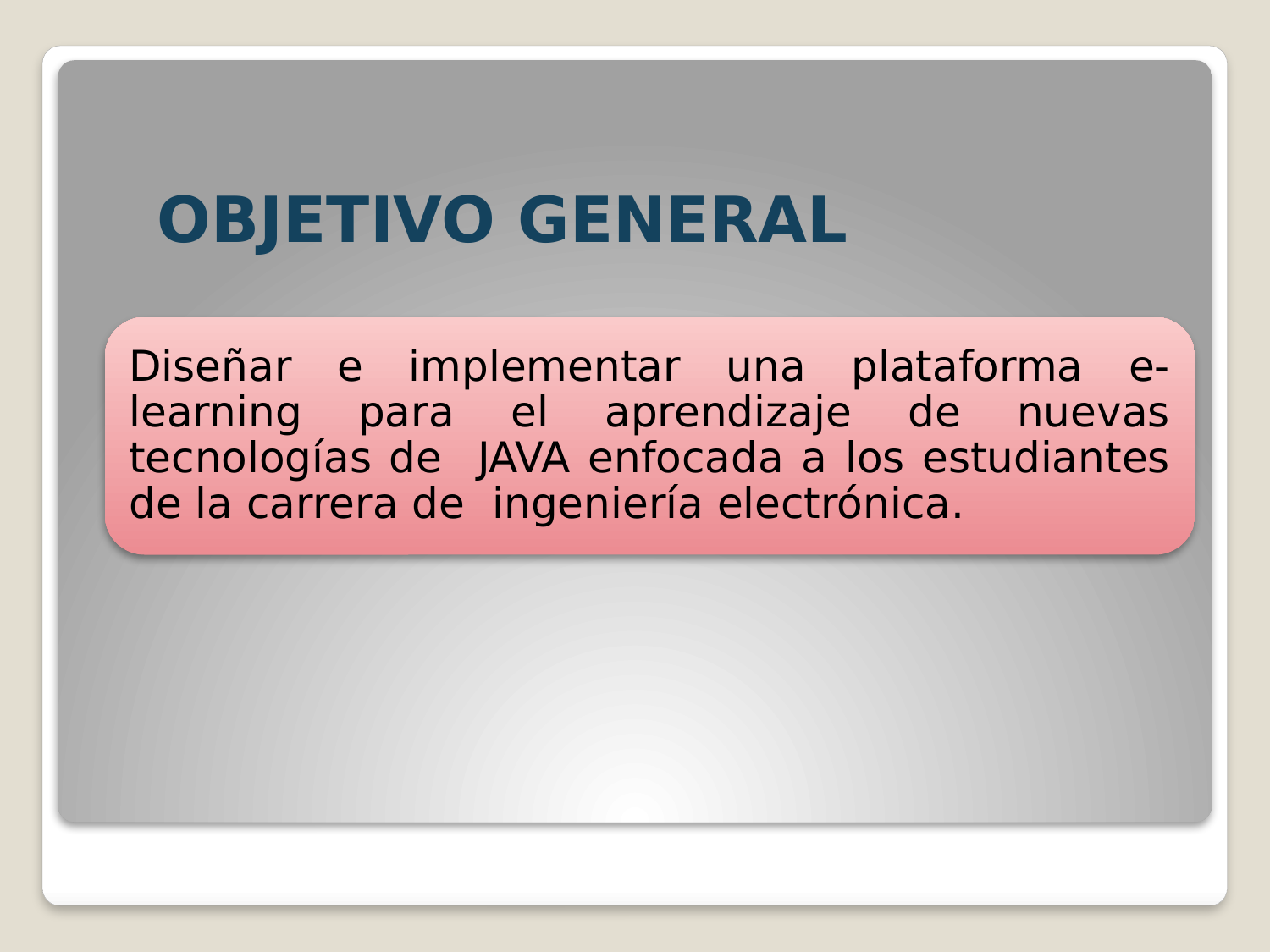

# OBJETIVO GENERAL
Diseñar e implementar una plataforma e-learning para el aprendizaje de nuevas tecnologías de  JAVA enfocada a los estudiantes de la carrera de  ingeniería electrónica.